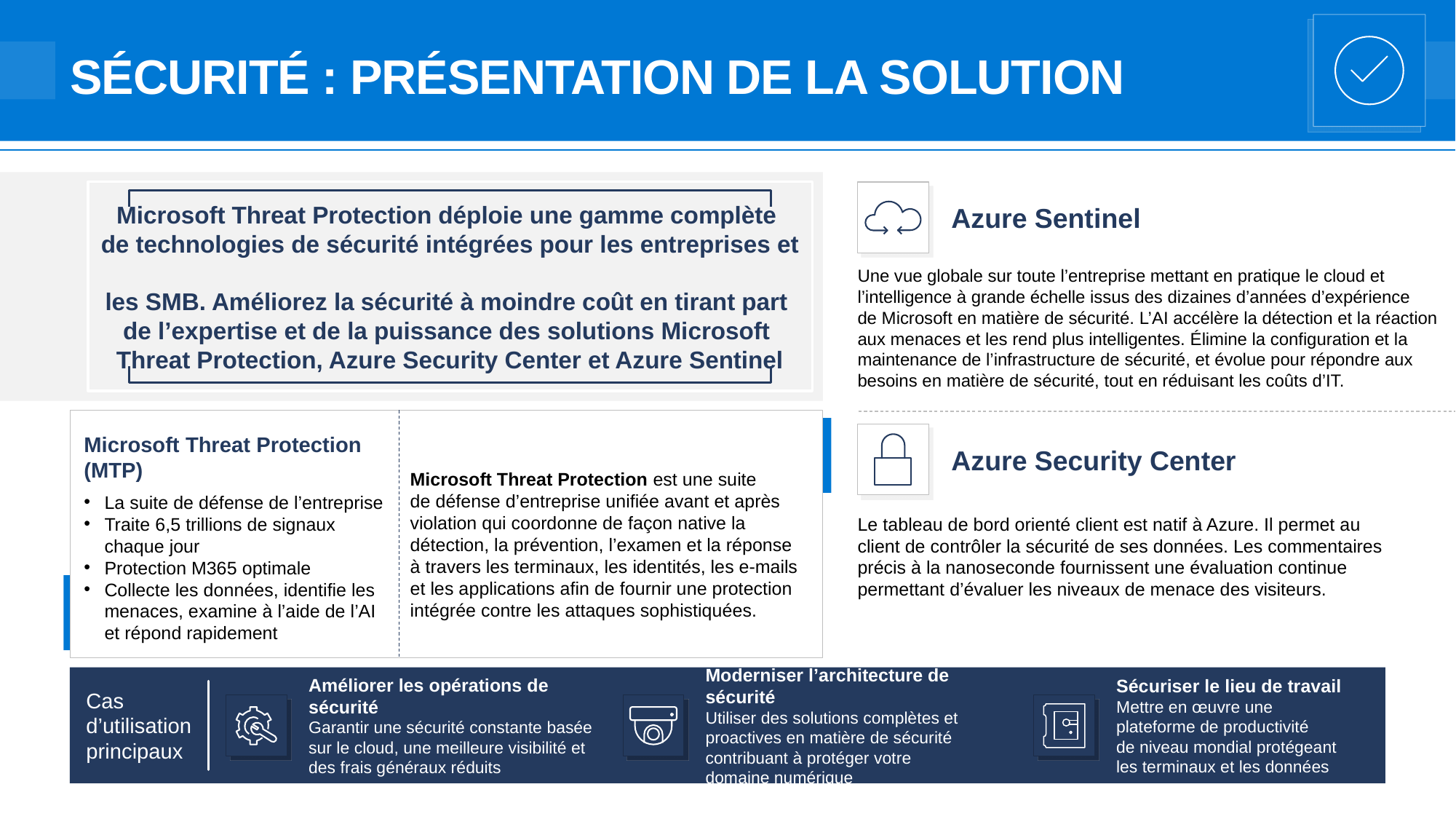

# SÉCURITÉ : PRÉSENTATION DE LA SOLUTION

Azure Sentinel

Microsoft Threat Protection déploie une gamme complète
de technologies de sécurité intégrées pour les entreprises et
les SMB. Améliorez la sécurité à moindre coût en tirant part
de l’expertise et de la puissance des solutions Microsoft
Threat Protection, Azure Security Center et Azure Sentinel
Une vue globale sur toute l’entreprise mettant en pratique le cloud et l’intelligence à grande échelle issus des dizaines d’années d’expérience
de Microsoft en matière de sécurité. L’AI accélère la détection et la réaction aux menaces et les rend plus intelligentes. Élimine la configuration et la maintenance de l’infrastructure de sécurité, et évolue pour répondre aux besoins en matière de sécurité, tout en réduisant les coûts d’IT.

Microsoft Threat Protection (MTP)
La suite de défense de l’entreprise
Traite 6,5 trillions de signaux chaque jour
Protection M365 optimale
Collecte les données, identifie les menaces, examine à l’aide de l’AI et répond rapidement

Azure Security Center
Microsoft Threat Protection est une suite
de défense d’entreprise unifiée avant et après violation qui coordonne de façon native la détection, la prévention, l’examen et la réponse
à travers les terminaux, les identités, les e-mails et les applications afin de fournir une protection intégrée contre les attaques sophistiquées.
Le tableau de bord orienté client est natif à Azure. Il permet au client de contrôler la sécurité de ses données. Les commentaires précis à la nanoseconde fournissent une évaluation continue permettant d’évaluer les niveaux de menace des visiteurs.

Cas
d’utilisation
principaux
Moderniser l’architecture de sécurité
Utiliser des solutions complètes et proactives en matière de sécurité contribuant à protéger votre
domaine numérique
Sécuriser le lieu de travail
Mettre en œuvre une plateforme de productivité
de niveau mondial protégeant les terminaux et les données
Améliorer les opérations de sécurité
Garantir une sécurité constante basée sur le cloud, une meilleure visibilité et des frais généraux réduits